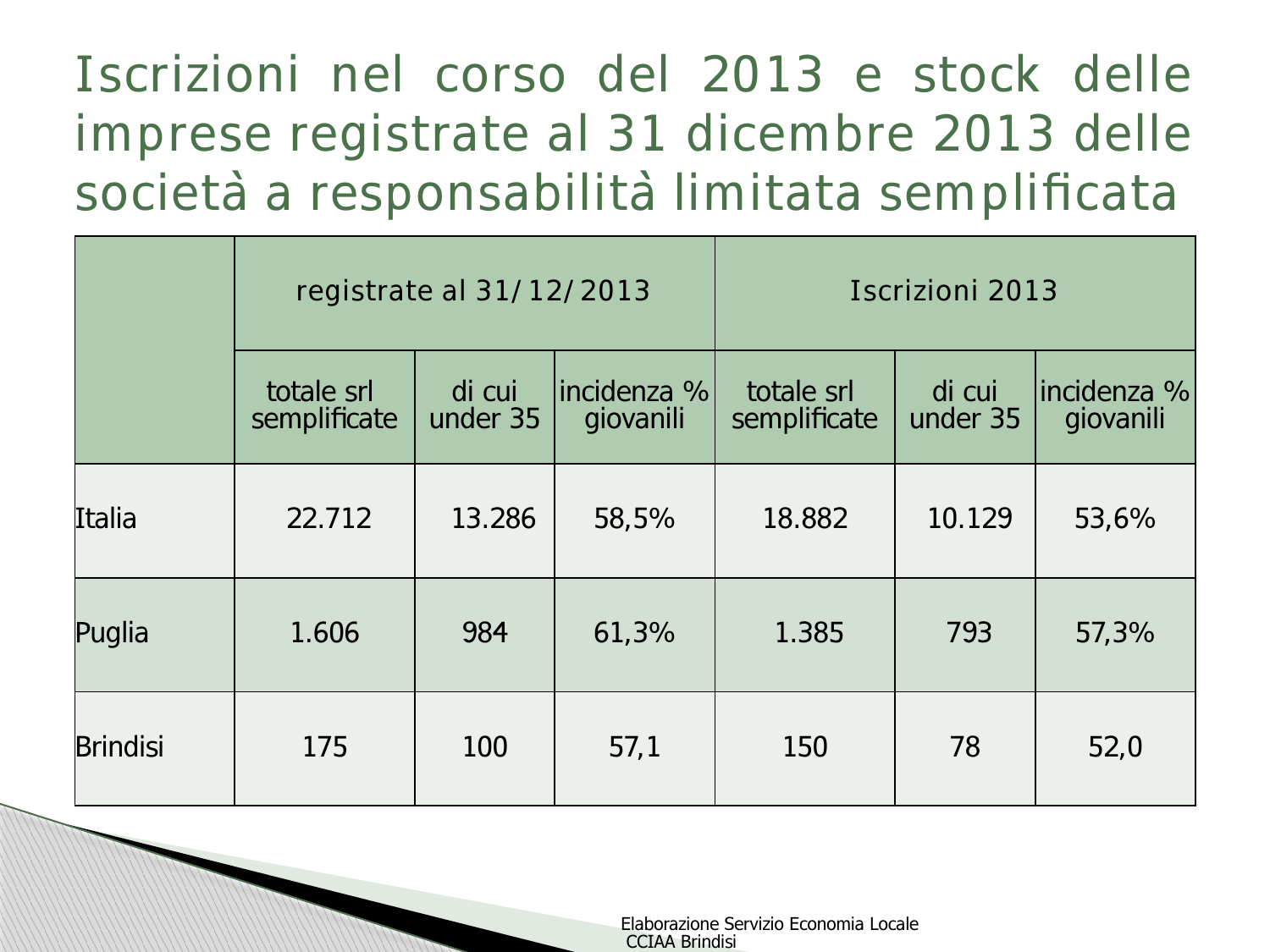

# Iscrizioni nel corso del 2013 e stock delle imprese registrate al 31 dicembre 2013 delle società a responsabilità limitata semplificata
|  | registrate al 31/12/2013 |  |  | Iscrizioni 2013 |  |  |
| --- | --- | --- | --- | --- | --- | --- |
|  | totale srl semplificate | di cui under 35 | incidenza % giovanili | totale srl semplificate | di cui under 35 | incidenza % giovanili |
| Italia | 22.712 | 13.286 | 58,5% | 18.882 | 10.129 | 53,6% |
| Puglia | 1.606 | 984 | 61,3% | 1.385 | 793 | 57,3% |
| Brindisi | 175 | 100 | 57,1 | 150 | 78 | 52,0 |
Elaborazione Servizio Economia Locale CCIAA Brindisi